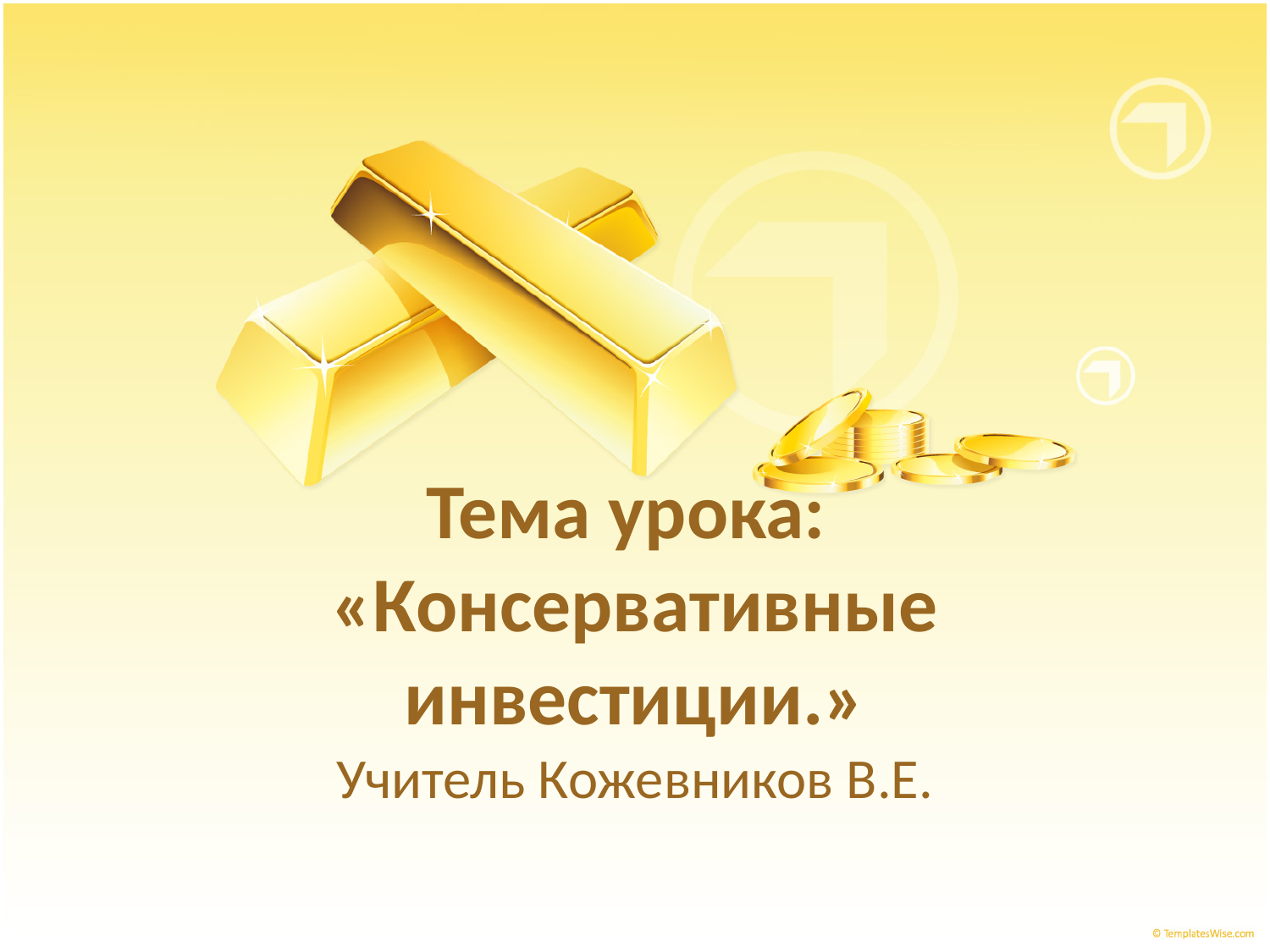

# Тема урока: «Консервативные инвестиции.»
Учитель Кожевников В.Е.